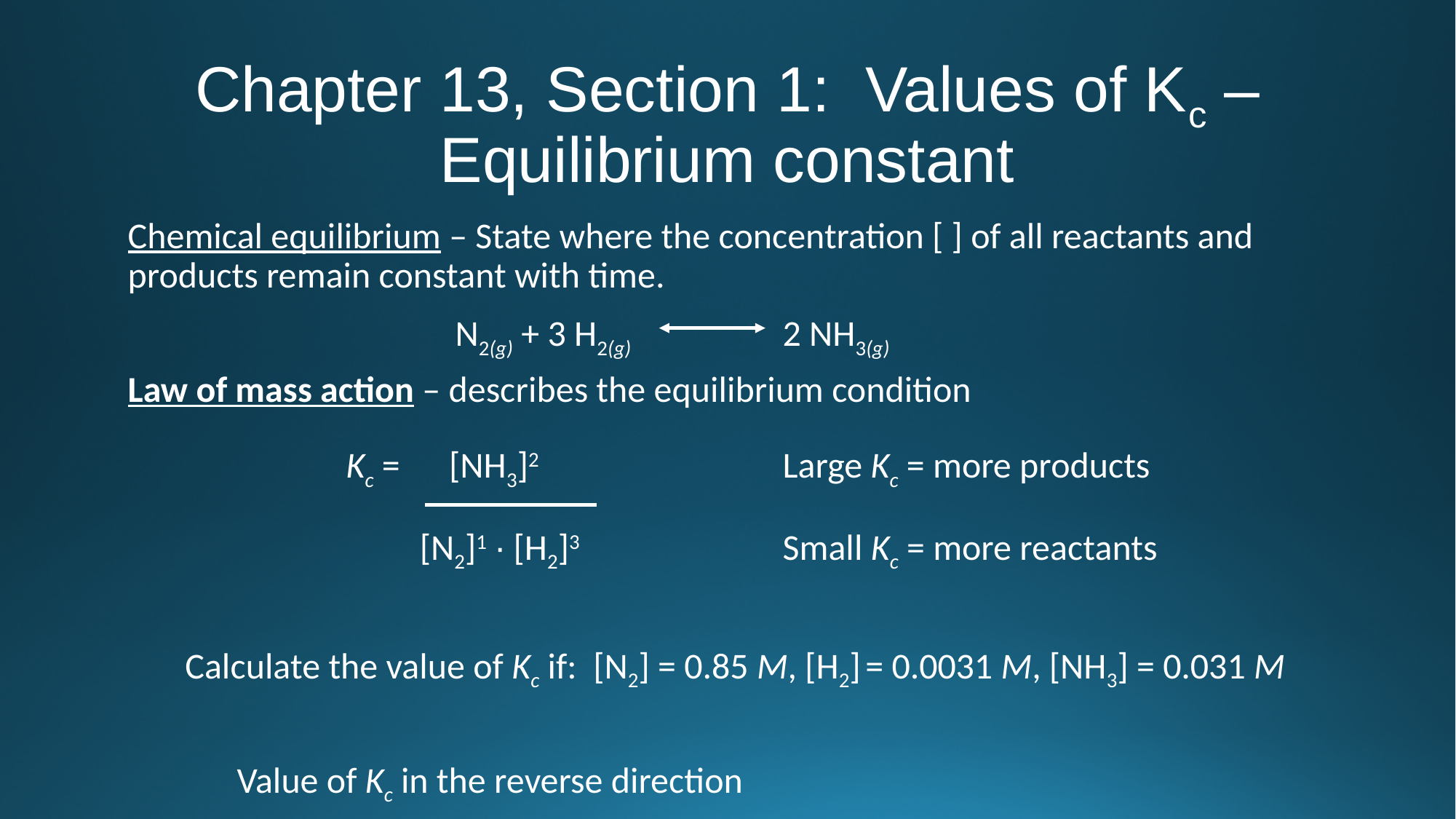

# Chapter 13, Section 1:  Values of Kc – Equilibrium constant

Chemical equilibrium – State where the concentration [ ] of all reactants and products remain constant with time.
			N2(g) + 3 H2(g) 		2 NH3(g)
Law of mass action – describes the equilibrium condition
		Kc =      [NH3]2			Large Kc = more products
		         [N2]1 ∙ [H2]3 		Small Kc = more reactants

       Calculate the value of Kc if:  [N2] = 0.85 M, [H2] = 0.0031 M, [NH3] = 0.031 M

	Value of Kc in the reverse direction